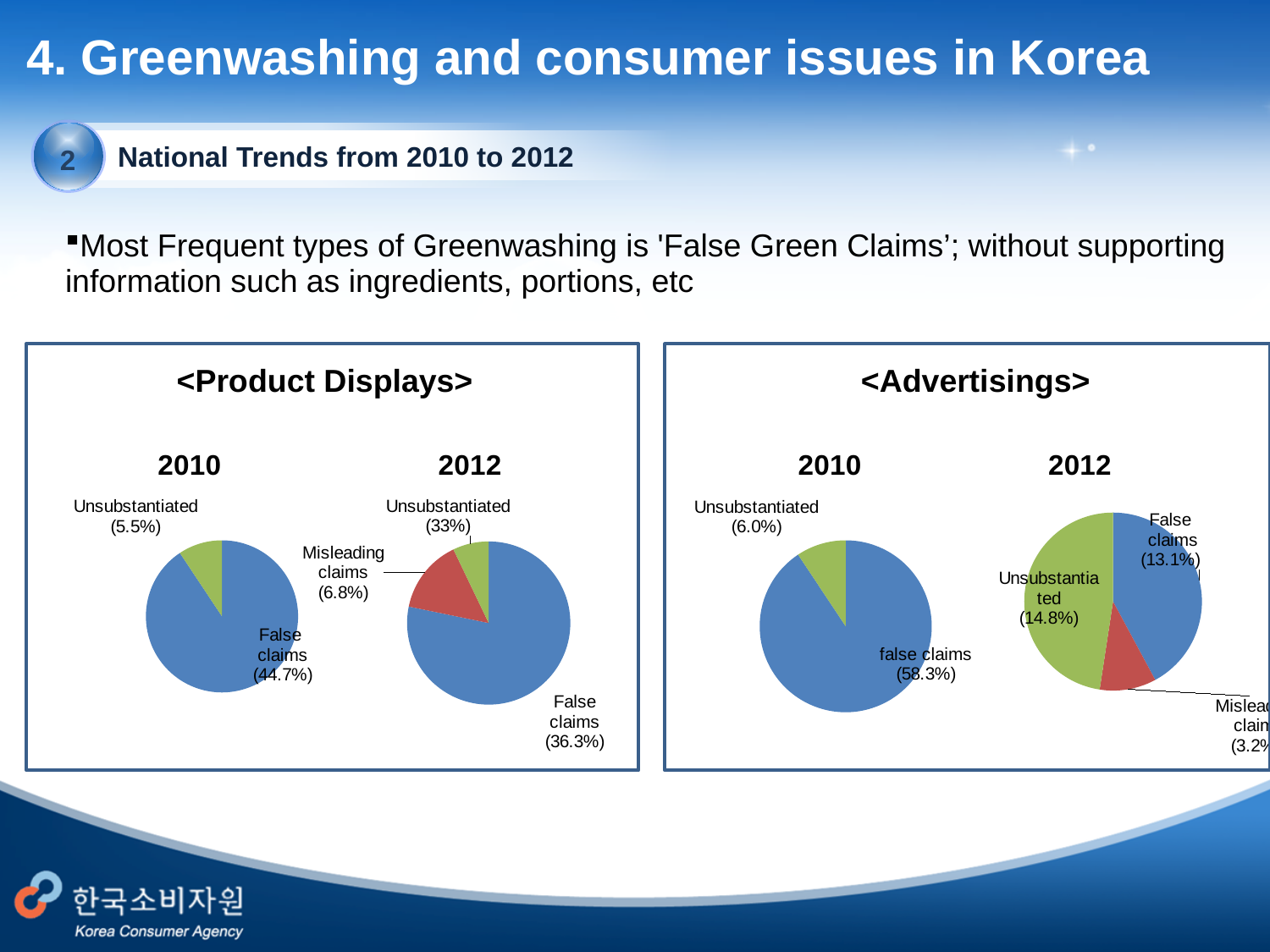

4. Greenwashing and consumer issues in Korea

National Trends from 2010 to 2012
2
Most Frequent types of Greenwashing is 'False Green Claims’; without supporting information such as ingredients, portions, etc

<Product Displays>
<Advertisings>

### Chart:

| Category | 2010 | 2010 | 2010 | 2010 |
|---|---|---|---|---|
| false claims | 0.583 | 0.583 | 0.583 | 0.583 |
| misleading claims | 0.0 | 0.0 | 0.0 | 0.0 |
| unsubstantiated | 0.06000000000000003 | 0.06000000000000003 | 0.06000000000000003 | 0.06000000000000003 |

### Chart: 2012

| Category | 2010 | 2010 | 2010 | 2010 | 2010 | 2010 | 2010 | 2010 |
|---|---|---|---|---|---|---|---|---|
| false claims | 36.300000000000004 | 36.300000000000004 | 36.300000000000004 | 36.300000000000004 | 36.300000000000004 | 36.300000000000004 | 36.300000000000004 | 36.300000000000004 |
| misleading claims | 6.8 | 6.8 | 6.8 | 6.8 | 6.8 | 6.8 | 6.8 | 6.8 |
| unsubstantiated | 3.3 | 3.3 | 3.3 | 3.3 | 3.3 | 3.3 | 3.3 | 3.3 |

### Chart:

| Category | 2010 | 2010 | 2010 | 2010 |
|---|---|---|---|---|
| false claims | 58.3 | 58.3 | 58.3 | 58.3 |
| misleading claims | 0.0 | 0.0 | 0.0 | 0.0 |
| unsubstantiated | 6.0 | 6.0 | 6.0 | 6.0 |

### Chart: 2012

| Category | 2012 | 2012 | 2012 | 2012 | 2012 | 2012 | 2012 | 2012 |
|---|---|---|---|---|---|---|---|---|
| false claims | 13.1 | 13.1 | 13.1 | 13.1 | 13.1 | 13.1 | 13.1 | 13.1 |
| misleading claims | 3.2 | 3.2 | 3.2 | 3.2 | 3.2 | 3.2 | 3.2 | 3.2 |
| unsubstantiated | 14.8 | 14.8 | 14.8 | 14.8 | 14.8 | 14.8 | 14.8 | 14.8 |